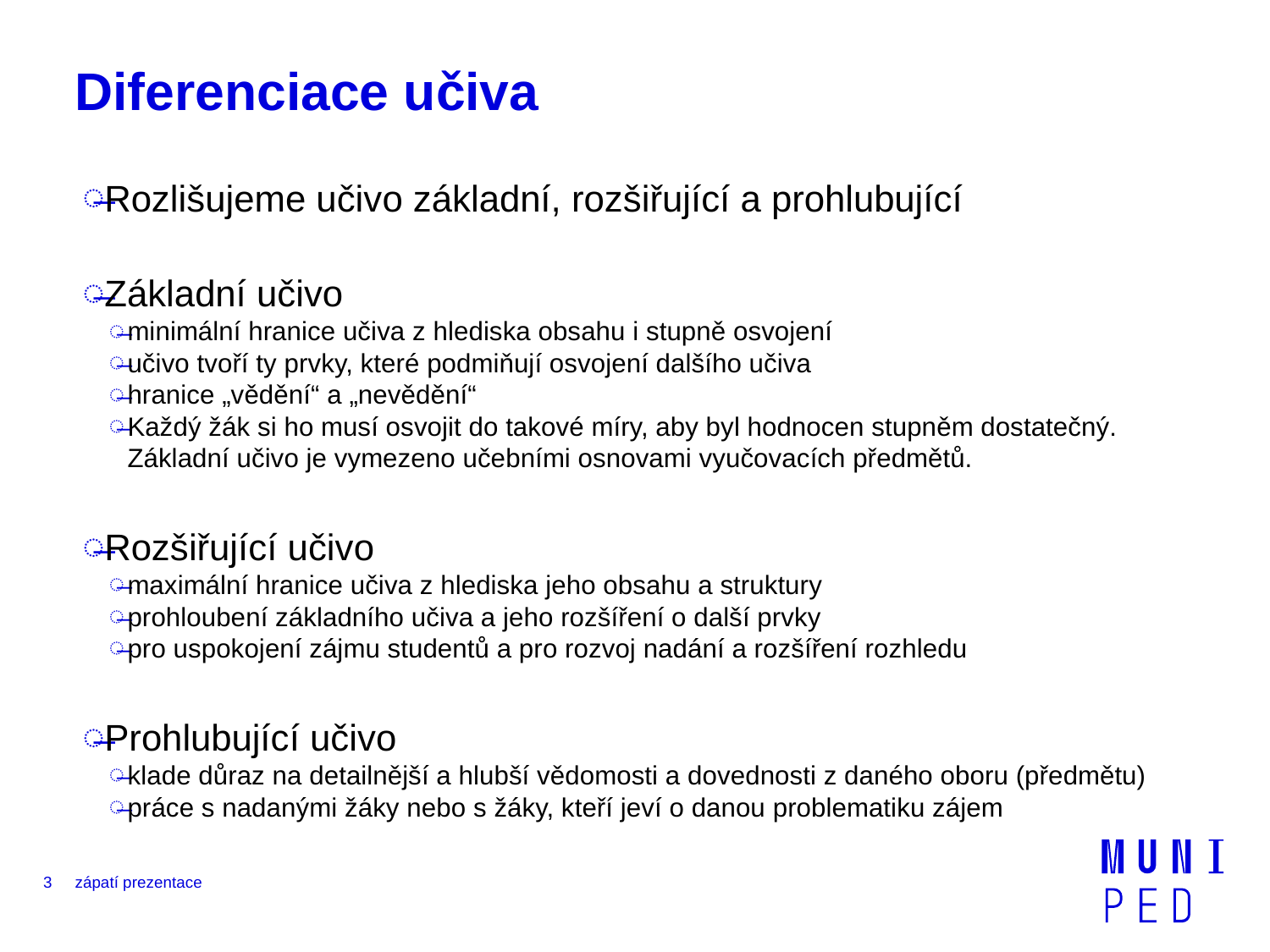

# Diferenciace učiva
Rozlišujeme učivo základní, rozšiřující a prohlubující

Základní učivo
minimální hranice učiva z hlediska obsahu i stupně osvojení
učivo tvoří ty prvky, které podmiňují osvojení dalšího učiva
hranice „vědění“ a „nevědění“
Každý žák si ho musí osvojit do takové míry, aby byl hodnocen stupněm dostatečný. Základní učivo je vymezeno učebními osnovami vyučovacích předmětů.

Rozšiřující učivo
maximální hranice učiva z hlediska jeho obsahu a struktury
prohloubení základního učiva a jeho rozšíření o další prvky
pro uspokojení zájmu studentů a pro rozvoj nadání a rozšíření rozhledu

Prohlubující učivo
klade důraz na detailnější a hlubší vědomosti a dovednosti z daného oboru (předmětu)
práce s nadanými žáky nebo s žáky, kteří jeví o danou problematiku zájem

3
zápatí prezentace